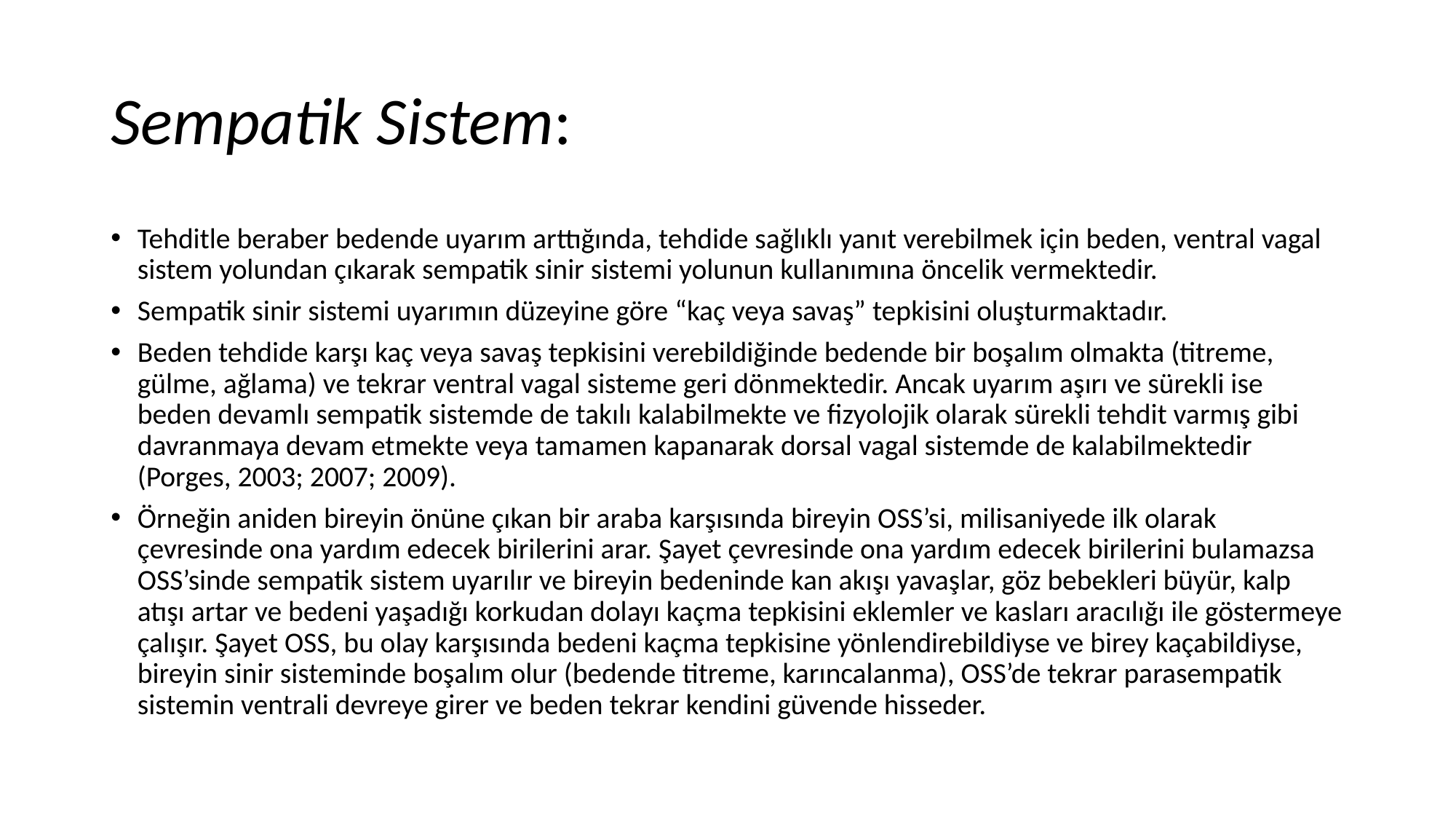

# Sempatik Sistem:
Tehditle beraber bedende uyarım arttığında, tehdide sağlıklı yanıt verebilmek için beden, ventral vagal sistem yolundan çıkarak sempatik sinir sistemi yolunun kullanımına öncelik vermektedir.
Sempatik sinir sistemi uyarımın düzeyine göre “kaç veya savaş” tepkisini oluşturmaktadır.
Beden tehdide karşı kaç veya savaş tepkisini verebildiğinde bedende bir boşalım olmakta (titreme, gülme, ağlama) ve tekrar ventral vagal sisteme geri dönmektedir. Ancak uyarım aşırı ve sürekli ise beden devamlı sempatik sistemde de takılı kalabilmekte ve fizyolojik olarak sürekli tehdit varmış gibi davranmaya devam etmekte veya tamamen kapanarak dorsal vagal sistemde de kalabilmektedir (Porges, 2003; 2007; 2009).
Örneğin aniden bireyin önüne çıkan bir araba karşısında bireyin OSS’si, milisaniyede ilk olarak çevresinde ona yardım edecek birilerini arar. Şayet çevresinde ona yardım edecek birilerini bulamazsa OSS’sinde sempatik sistem uyarılır ve bireyin bedeninde kan akışı yavaşlar, göz bebekleri büyür, kalp atışı artar ve bedeni yaşadığı korkudan dolayı kaçma tepkisini eklemler ve kasları aracılığı ile göstermeye çalışır. Şayet OSS, bu olay karşısında bedeni kaçma tepkisine yönlendirebildiyse ve birey kaçabildiyse, bireyin sinir sisteminde boşalım olur (bedende titreme, karıncalanma), OSS’de tekrar parasempatik sistemin ventrali devreye girer ve beden tekrar kendini güvende hisseder.